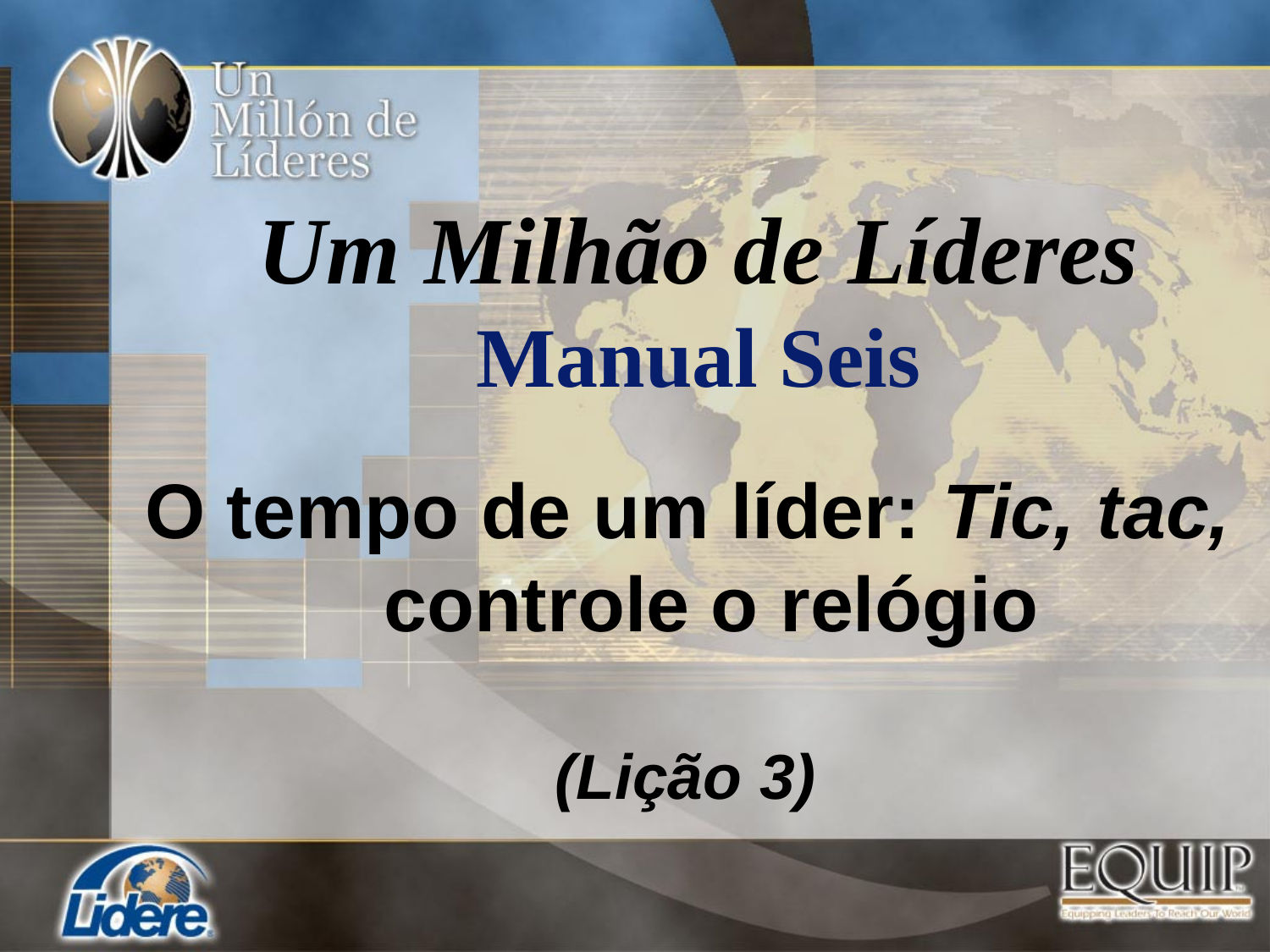

# Um Milhão de Líderes Manual Seis
O tempo de um líder: Tic, tac, controle o relógio

(Lição 3)